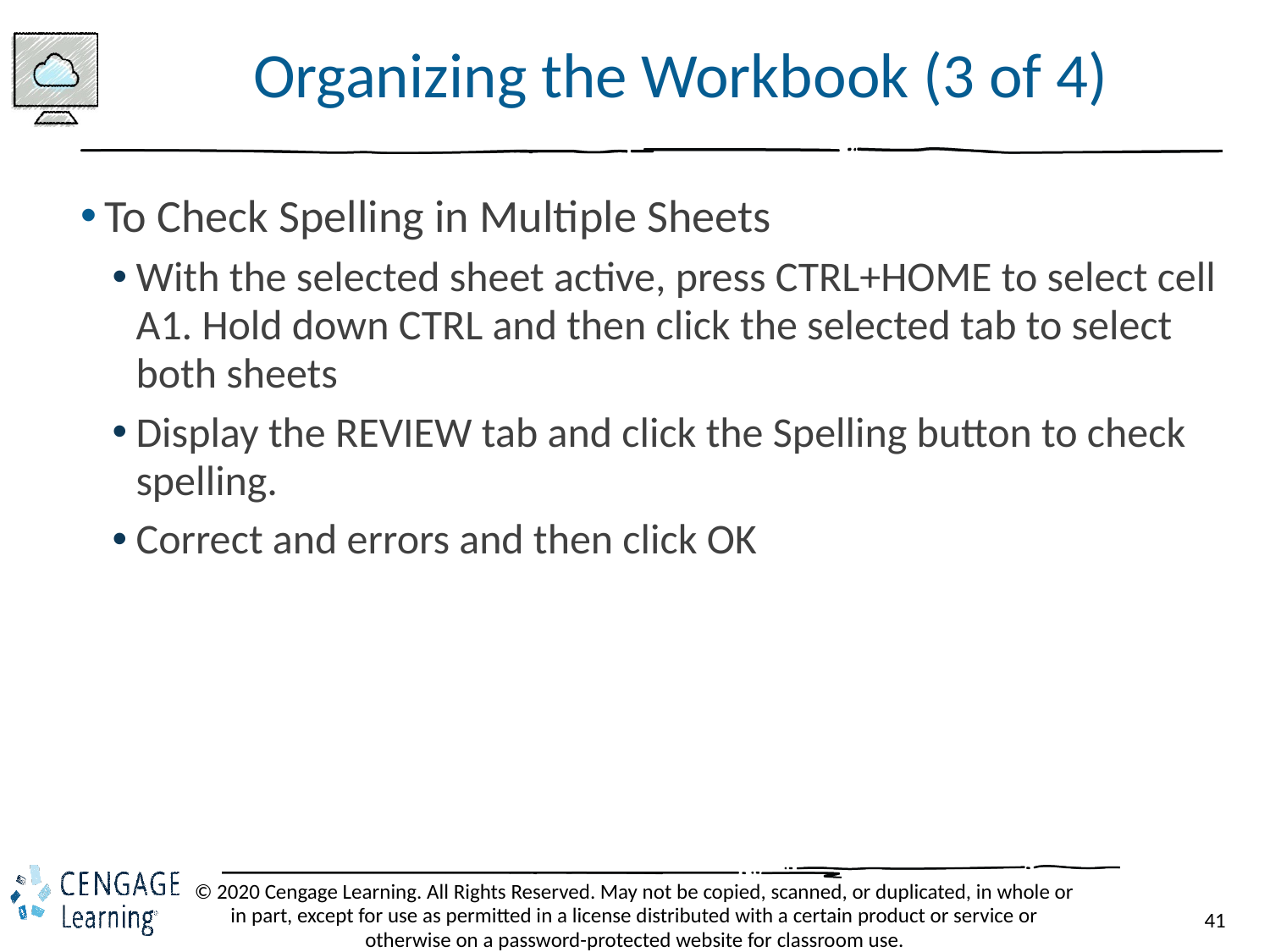

# Organizing the Workbook (3 of 4)
To Check Spelling in Multiple Sheets
With the selected sheet active, press CTRL+HOME to select cell A1. Hold down CTRL and then click the selected tab to select both sheets
Display the REVIEW tab and click the Spelling button to check spelling.
Correct and errors and then click OK